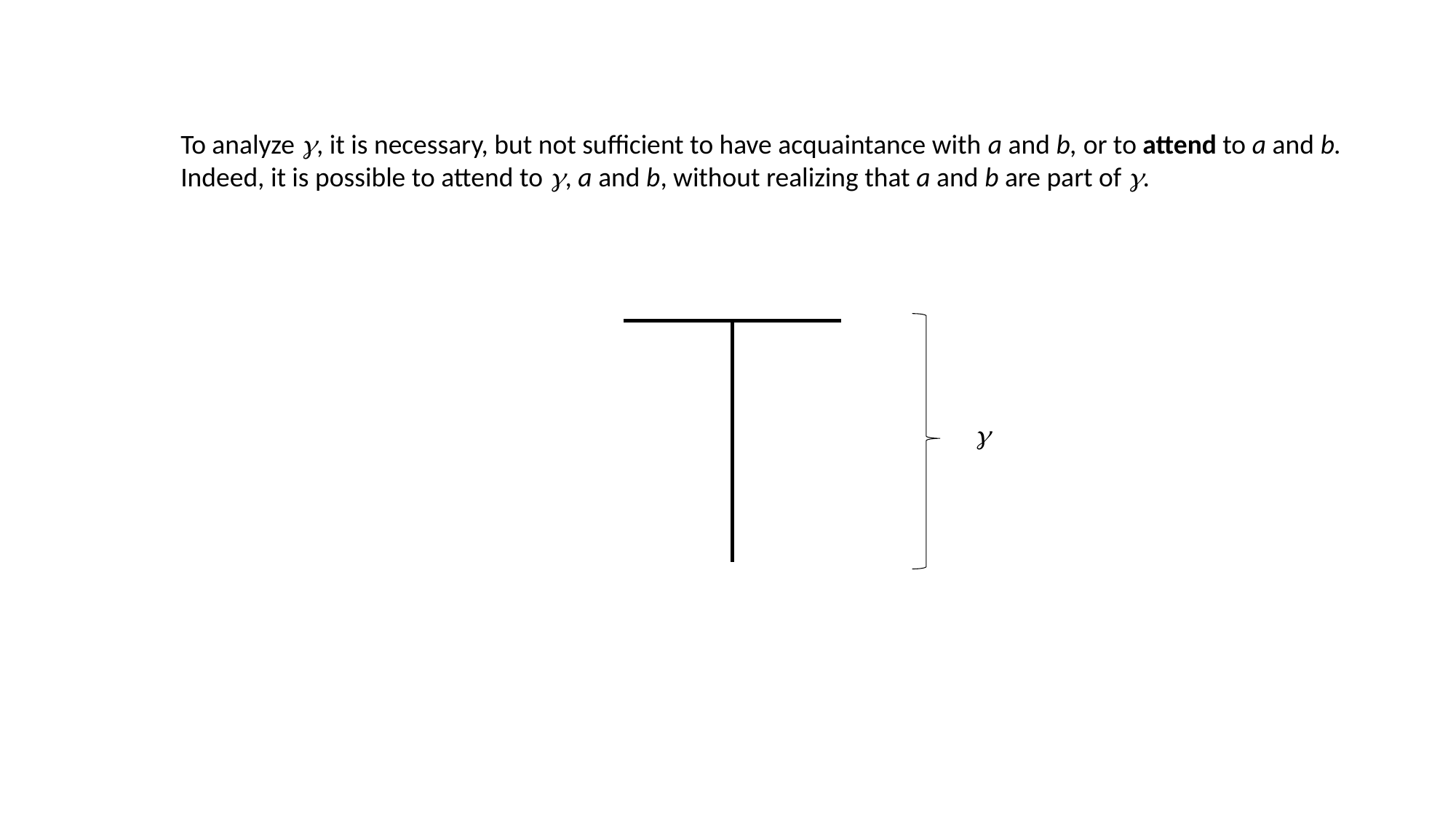

To analyze γ, it is necessary, but not sufficient to have acquaintance with a and b, or to attend to a and b.
Indeed, it is possible to attend to γ, a and b, without realizing that a and b are part of γ.

γ